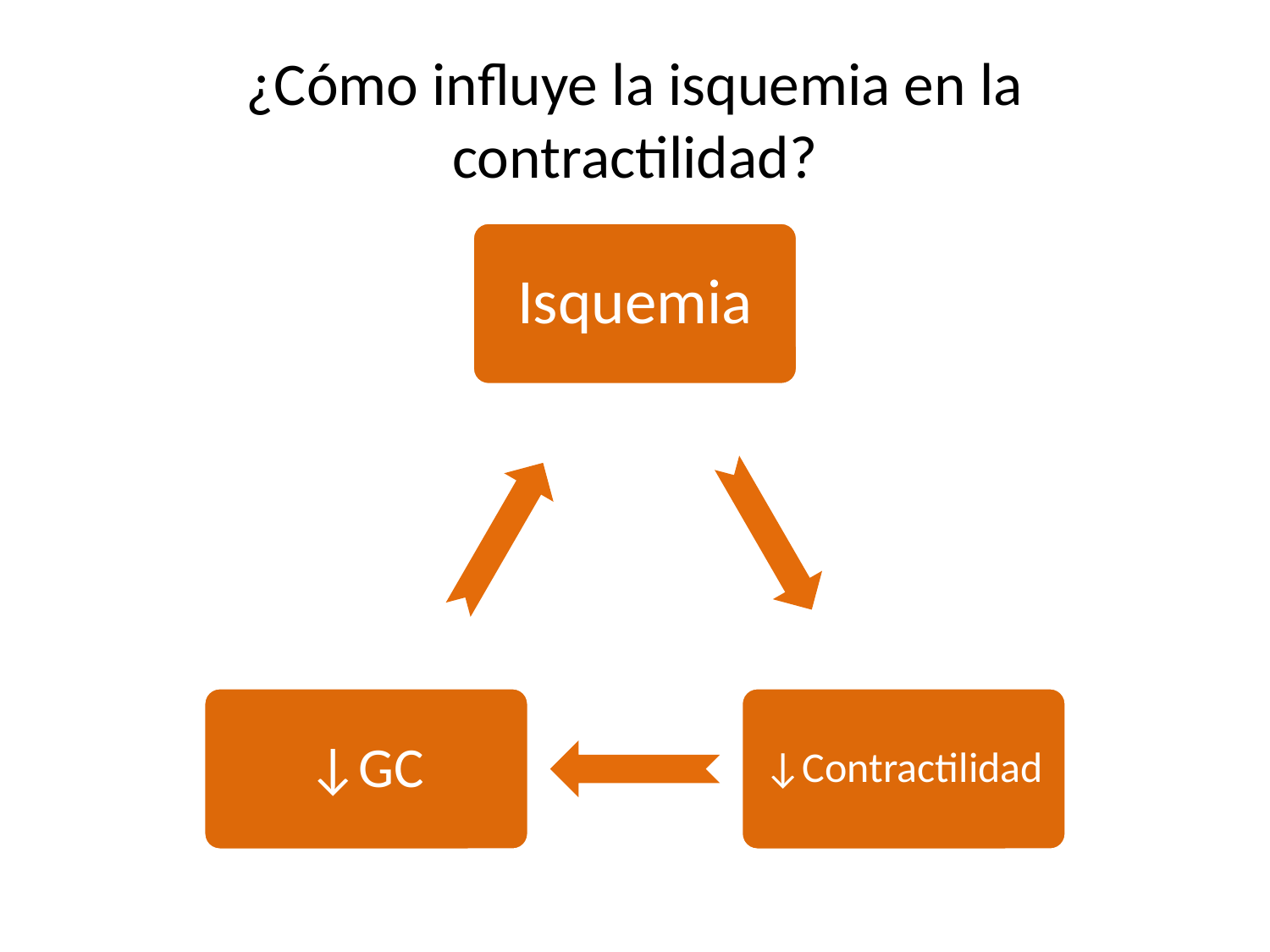

# ¿Cómo influye la isquemia en la contractilidad?
Isquemia

↓Contractilidad

↓GC